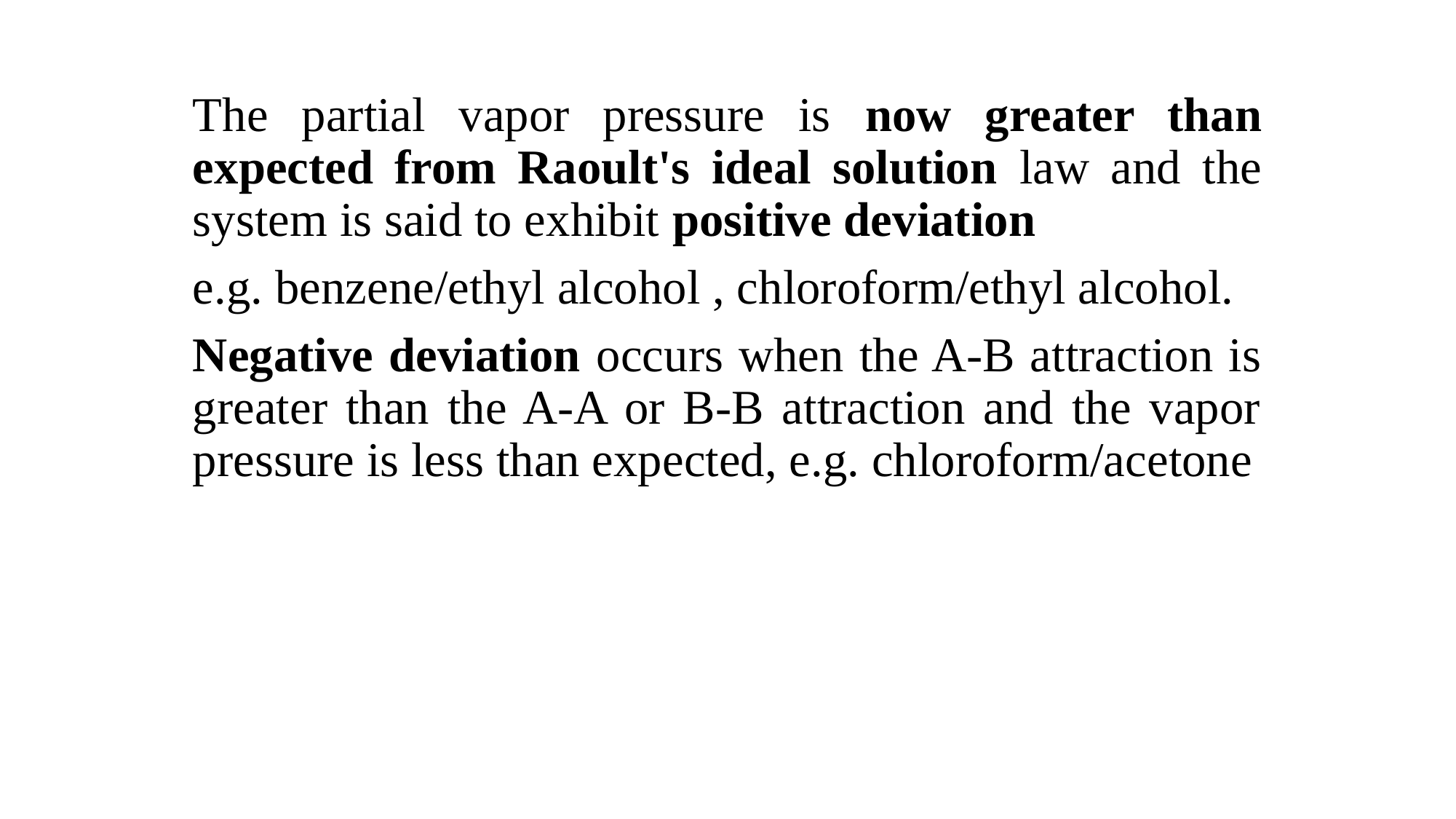

The partial vapor pressure is now greater than expected from Raoult's ideal solution law and the system is said to exhibit positive deviation
e.g. benzene/ethyl alcohol , chloroform/ethyl alcohol.
Negative deviation occurs when the A-B attraction is greater than the A-A or B-B attraction and the vapor pressure is less than expected, e.g. chloroform/acetone